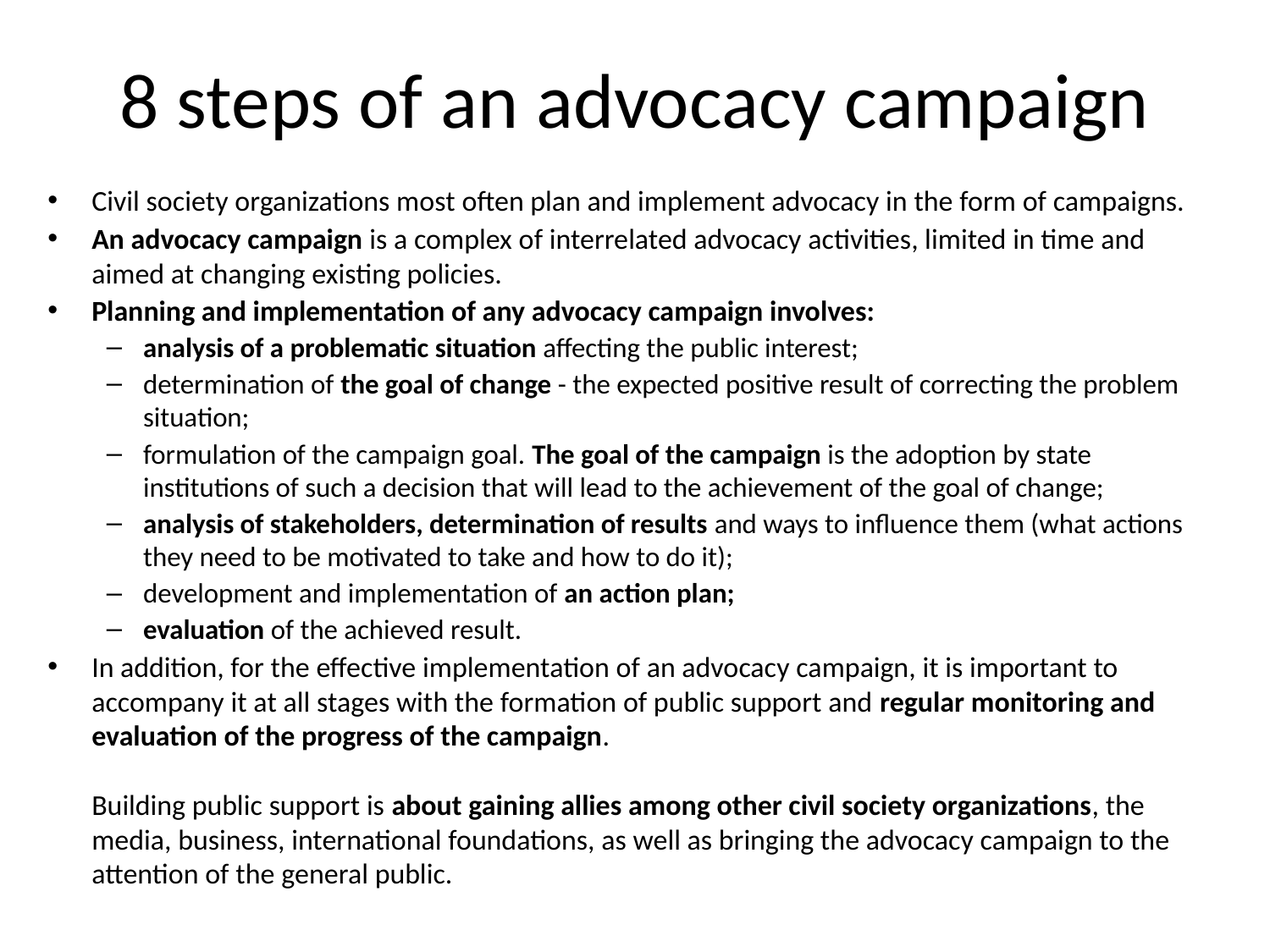

# 8 steps of an advocacy campaign
Civil society organizations most often plan and implement advocacy in the form of campaigns.
An advocacy campaign is a complex of interrelated advocacy activities, limited in time and aimed at changing existing policies.
Planning and implementation of any advocacy campaign involves:
analysis of a problematic situation affecting the public interest;
determination of the goal of change - the expected positive result of correcting the problem situation;
formulation of the campaign goal. The goal of the campaign is the adoption by state institutions of such a decision that will lead to the achievement of the goal of change;
analysis of stakeholders, determination of results and ways to influence them (what actions they need to be motivated to take and how to do it);
development and implementation of an action plan;
evaluation of the achieved result.
In addition, for the effective implementation of an advocacy campaign, it is important to accompany it at all stages with the formation of public support and regular monitoring and evaluation of the progress of the campaign.
Building public support is about gaining allies among other civil society organizations, the media, business, international foundations, as well as bringing the advocacy campaign to the attention of the general public.